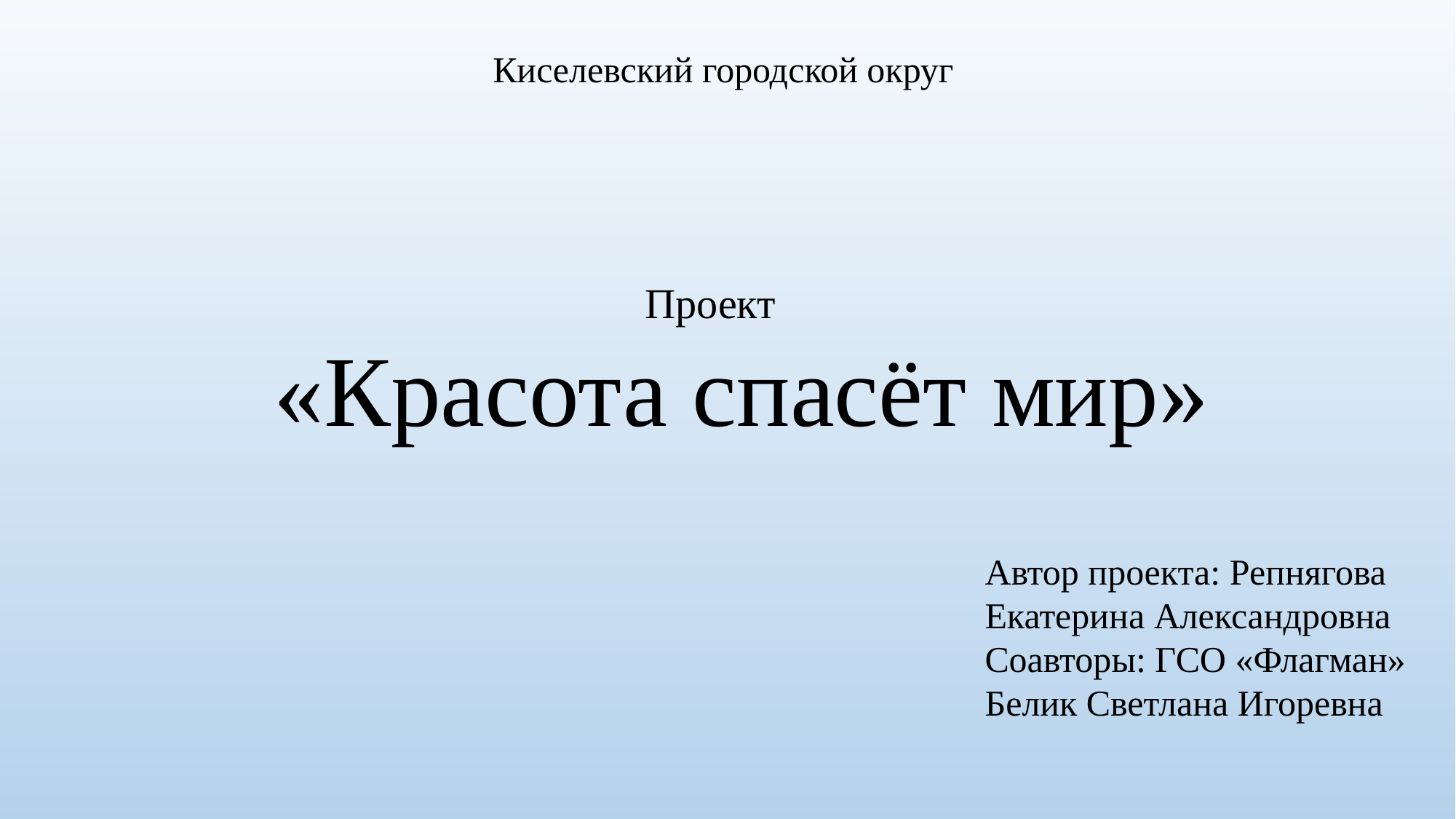

Киселевский городской округ
Проект
«Красота спасёт мир»
Автор проекта: Репнягова Екатерина Александровна
Соавторы: ГСО «Флагман»
Белик Светлана Игоревна